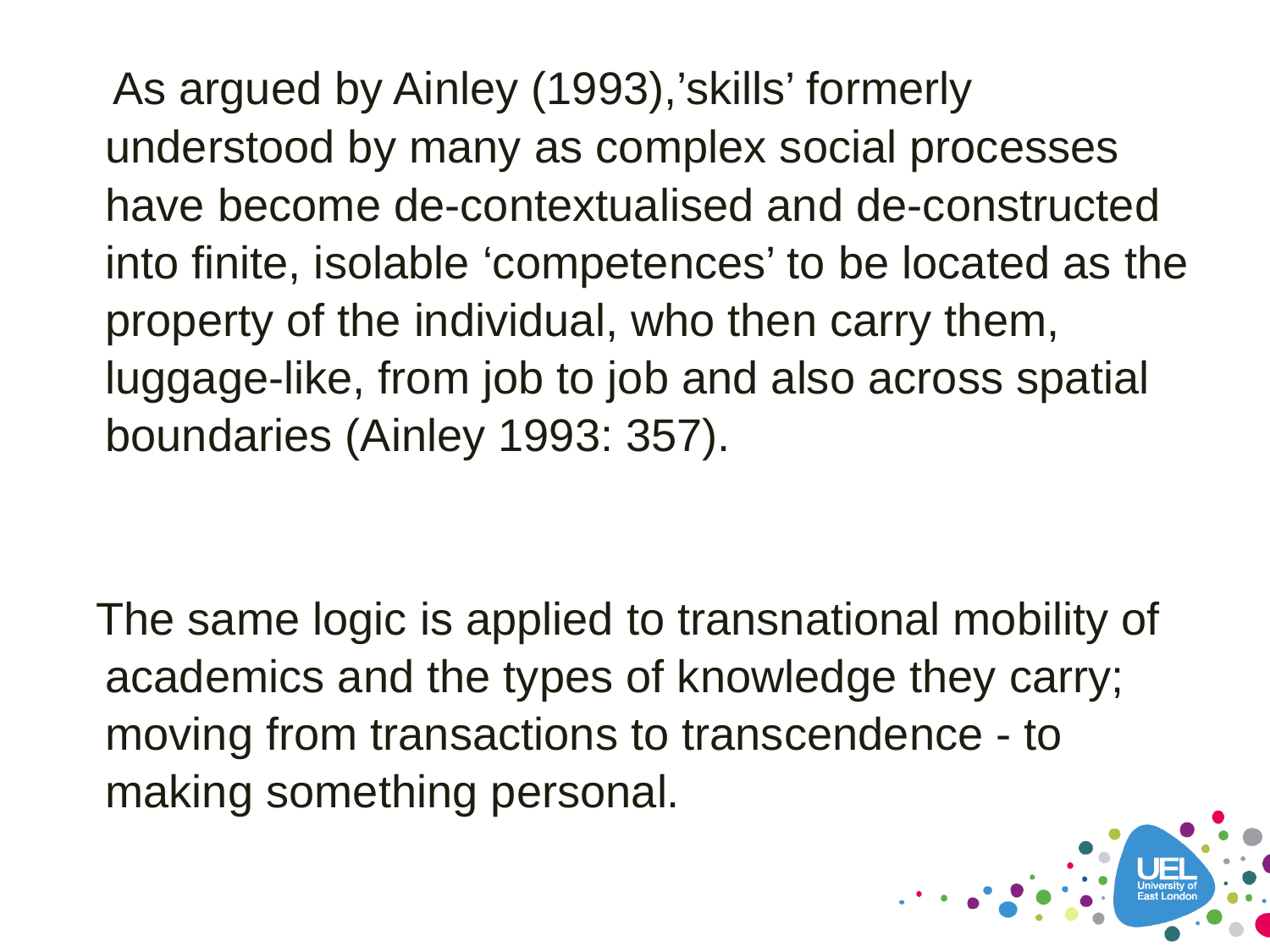

As argued by Ainley (1993),’skills’ formerly understood by many as complex social processes have become de-contextualised and de-constructed into finite, isolable ‘competences’ to be located as the property of the individual, who then carry them, luggage-like, from job to job and also across spatial boundaries (Ainley 1993: 357).

   The same logic is applied to transnational mobility of academics and the types of knowledge they carry; moving from transactions to transcendence - to making something personal.